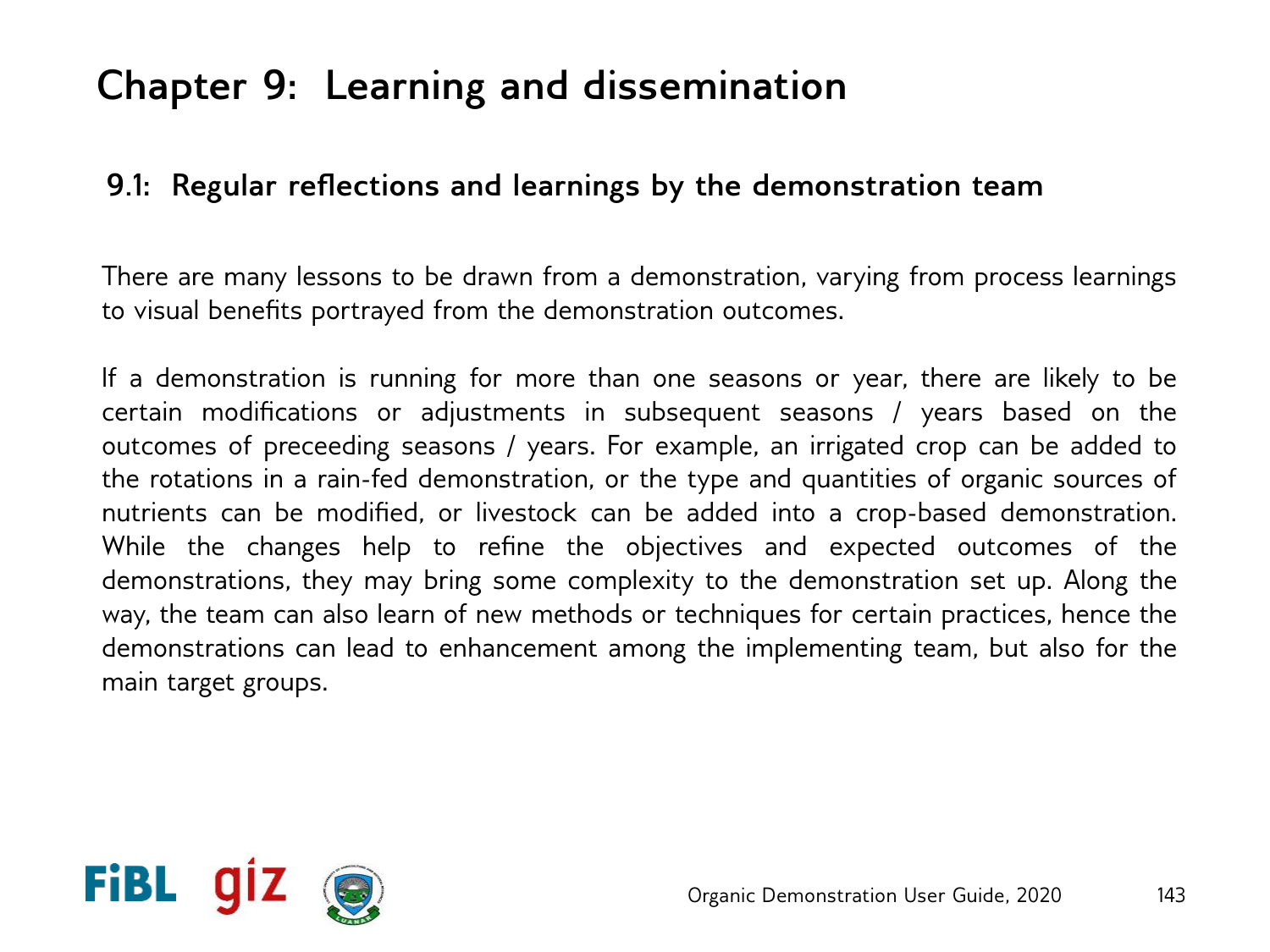

Chapter 9:  Learning and dissemination
9.1:  Regular reflections and learnings by the demonstration team
There are many lessons to be drawn from a demonstration, varying from process learnings to visual benefits portrayed from the demonstration outcomes.

If a demonstration is running for more than one seasons or year, there are likely to be certain modifications or adjustments in subsequent seasons / years based on the outcomes of preceeding seasons / years. For example, an irrigated crop can be added to the rotations in a rain-fed demonstration, or the type and quantities of organic sources of nutrients can be modified, or livestock can be added into a crop-based demonstration. While the changes help to refine the objectives and expected outcomes of the demonstrations, they may bring some complexity to the demonstration set up. Along the way, the team can also learn of new methods or techniques for certain practices, hence the demonstrations can lead to enhancement among the implementing team, but also for the main target groups.

Organic Demonstration User Guide, 2020
143